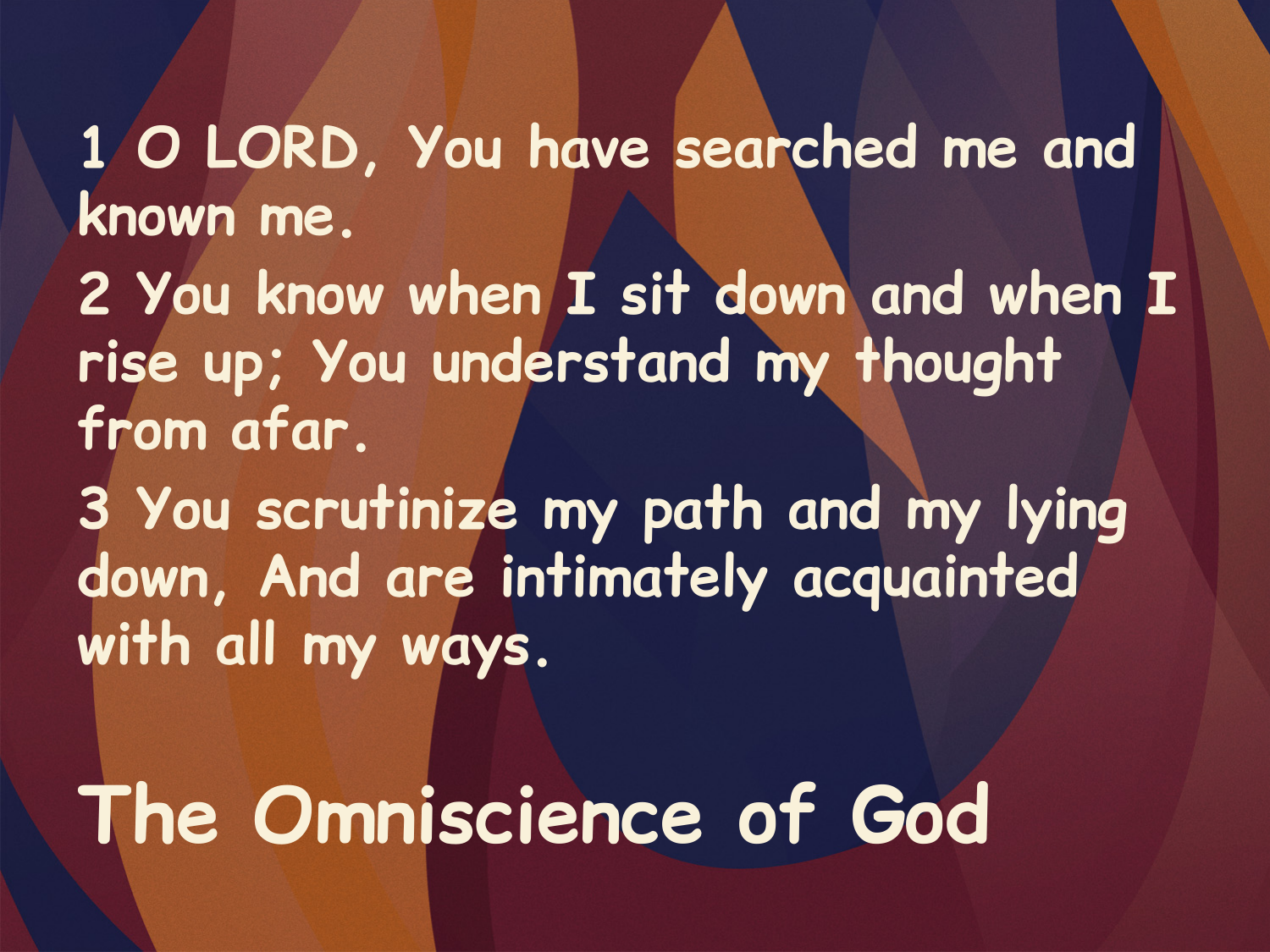

1 O LORD, You have searched me and known me.
2 You know when I sit down and when I rise up; You understand my thought from afar.
3 You scrutinize my path and my lying down, And are intimately acquainted with all my ways.
The Omniscience of God